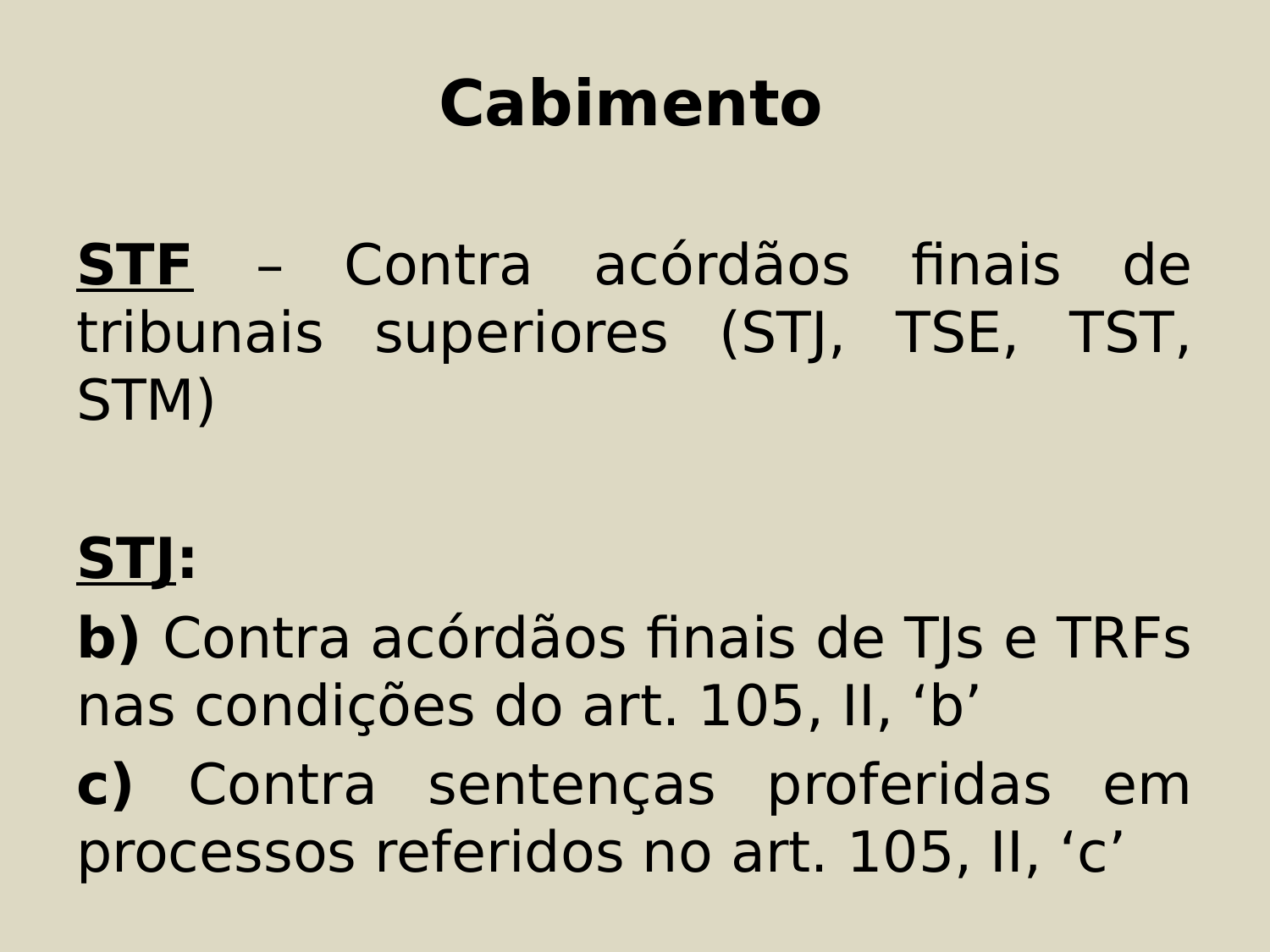

Cabimento

STF – Contra acórdãos finais de tribunais superiores (STJ, TSE, TST, STM)

STJ:
b) Contra acórdãos finais de TJs e TRFs nas condições do art. 105, II, ‘b’
c) Contra sentenças proferidas em processos referidos no art. 105, II, ‘c’